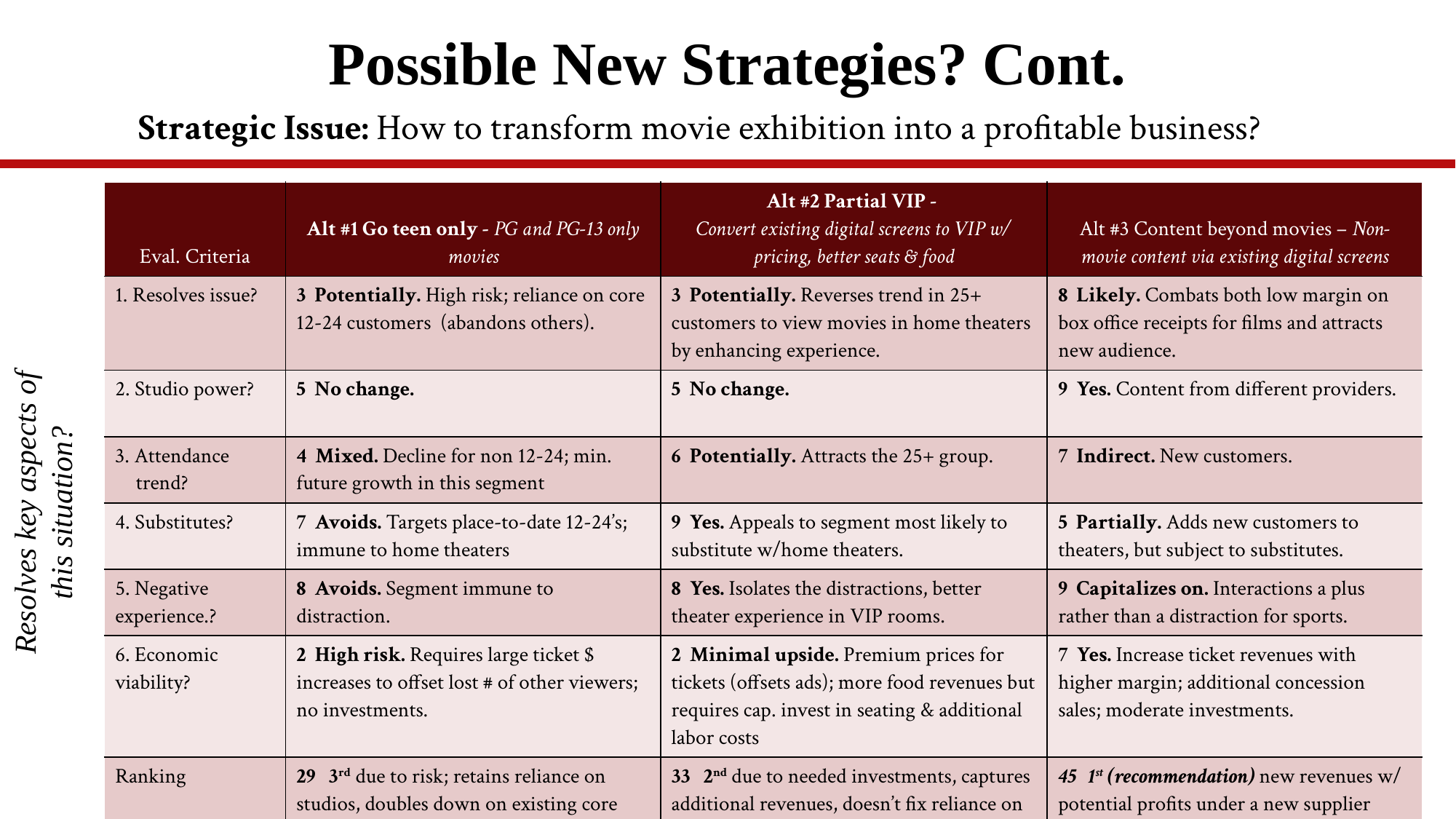

# Possible New Strategies? Cont.
Strategic Issue: How to transform movie exhibition into a profitable business?

| Eval. Criteria | Alt #1 Go teen only - PG and PG-13 only movies | Alt #2 Partial VIP - Convert existing digital screens to VIP w/ pricing, better seats & food | Alt #3 Content beyond movies – Non-movie content via existing digital screens |
| --- | --- | --- | --- |
| 1. Resolves issue? | 3 Potentially. High risk; reliance on core 12-24 customers (abandons others). | 3 Potentially. Reverses trend in 25+ customers to view movies in home theaters by enhancing experience. | 8 Likely. Combats both low margin on box office receipts for films and attracts new audience. |
| 2. Studio power? | 5 No change. | 5 No change. | 9 Yes. Content from different providers. |
| 3. Attendance trend? | 4 Mixed. Decline for non 12-24; min. future growth in this segment | 6 Potentially. Attracts the 25+ group. | 7 Indirect. New customers. |
| 4. Substitutes? | 7 Avoids. Targets place-to-date 12-24’s; immune to home theaters | 9 Yes. Appeals to segment most likely to substitute w/home theaters. | 5 Partially. Adds new customers to theaters, but subject to substitutes. |
| 5. Negative experience.? | 8 Avoids. Segment immune to distraction. | 8 Yes. Isolates the distractions, better theater experience in VIP rooms. | 9 Capitalizes on. Interactions a plus rather than a distraction for sports. |
| 6. Economic viability? | 2 High risk. Requires large ticket $ increases to offset lost # of other viewers; no investments. | 2 Minimal upside. Premium prices for tickets (offsets ads); more food revenues but requires cap. invest in seating & additional labor costs | 7 Yes. Increase ticket revenues with higher margin; additional concession sales; moderate investments. |
| Ranking | 29 3rd due to risk; retains reliance on studios, doubles down on existing core segment | 33 2nd due to needed investments, captures additional revenues, doesn’t fix reliance on studios. | 45 1st (recommendation) new revenues w/ potential profits under a new supplier model; decreased reliance on studios |
Resolves key aspects of this situation?
http://hdl.handle.net/10919/102735